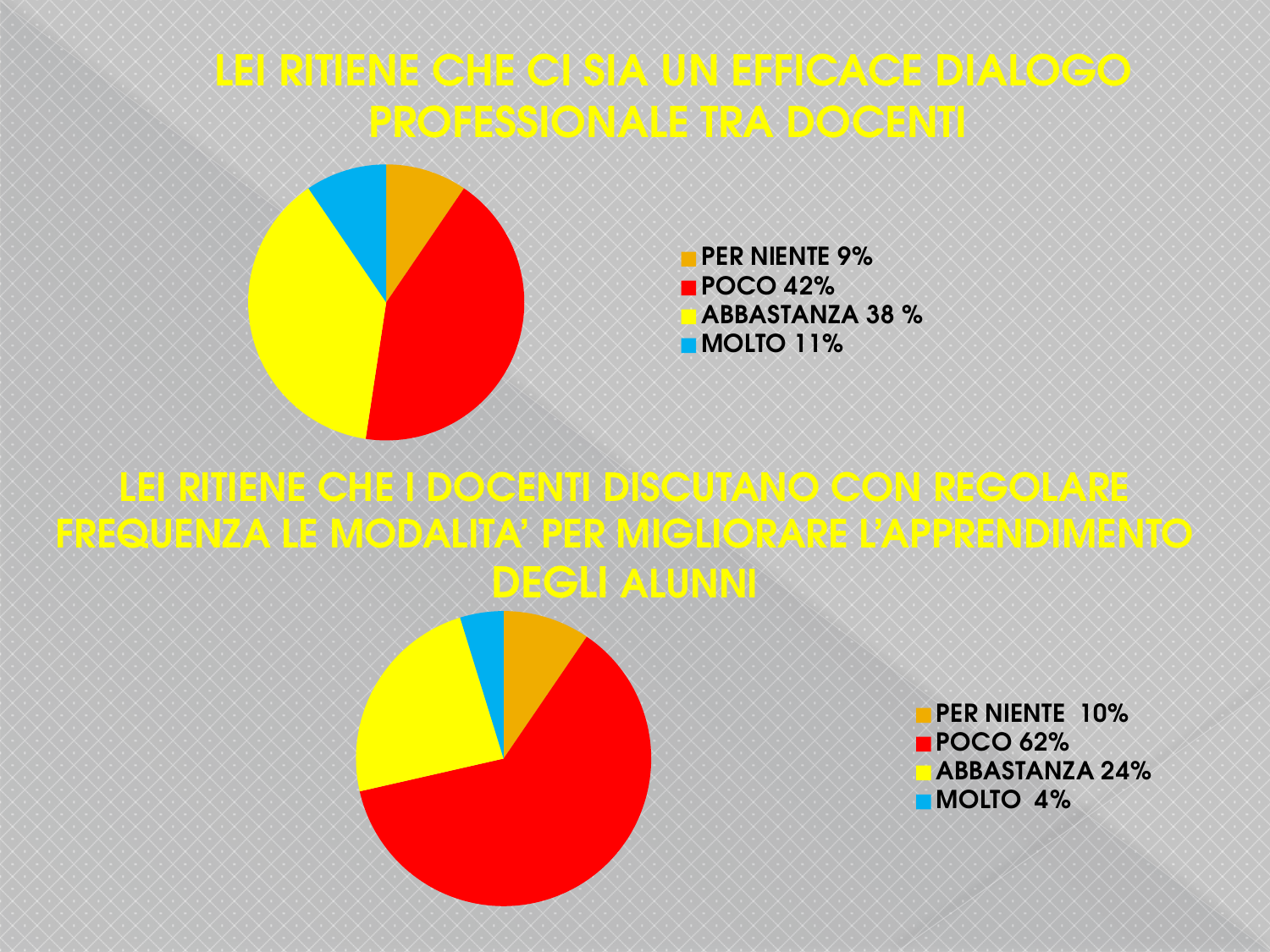

# LEI RITIENE CHE CI SIA UN EFFICACE DIALOGO PROFESSIONALE TRA DOCENTI

### Chart

| Category | Colonna1 |
|---|---|
| PER NIENTE 9% | 2.0 |
| POCO 42% | 9.0 |
| ABBASTANZA 38 % | 8.0 |
| MOLTO 11% | 2.0 |
LEI RITIENE CHE I DOCENTI DISCUTANO CON REGOLARE FREQUENZA LE MODALITA’ PER MIGLIORARE L’APPRENDIMENTO DEGLI ALUNNI

### Chart

| Category | LEI RITIENE CHE I DOCENTI DISCUTANO CON REGOLARE FREQUENZA LE MODALITA' PER MIGLIORARE L'APPRENDIMENTO DEGLI ALUNNI |
|---|---|
| PER NIENTE  10% | 2.0 |
| POCO 62% | 13.0 |
| ABBASTANZA 24% | 5.0 |
| MOLTO  4% | 1.0 |